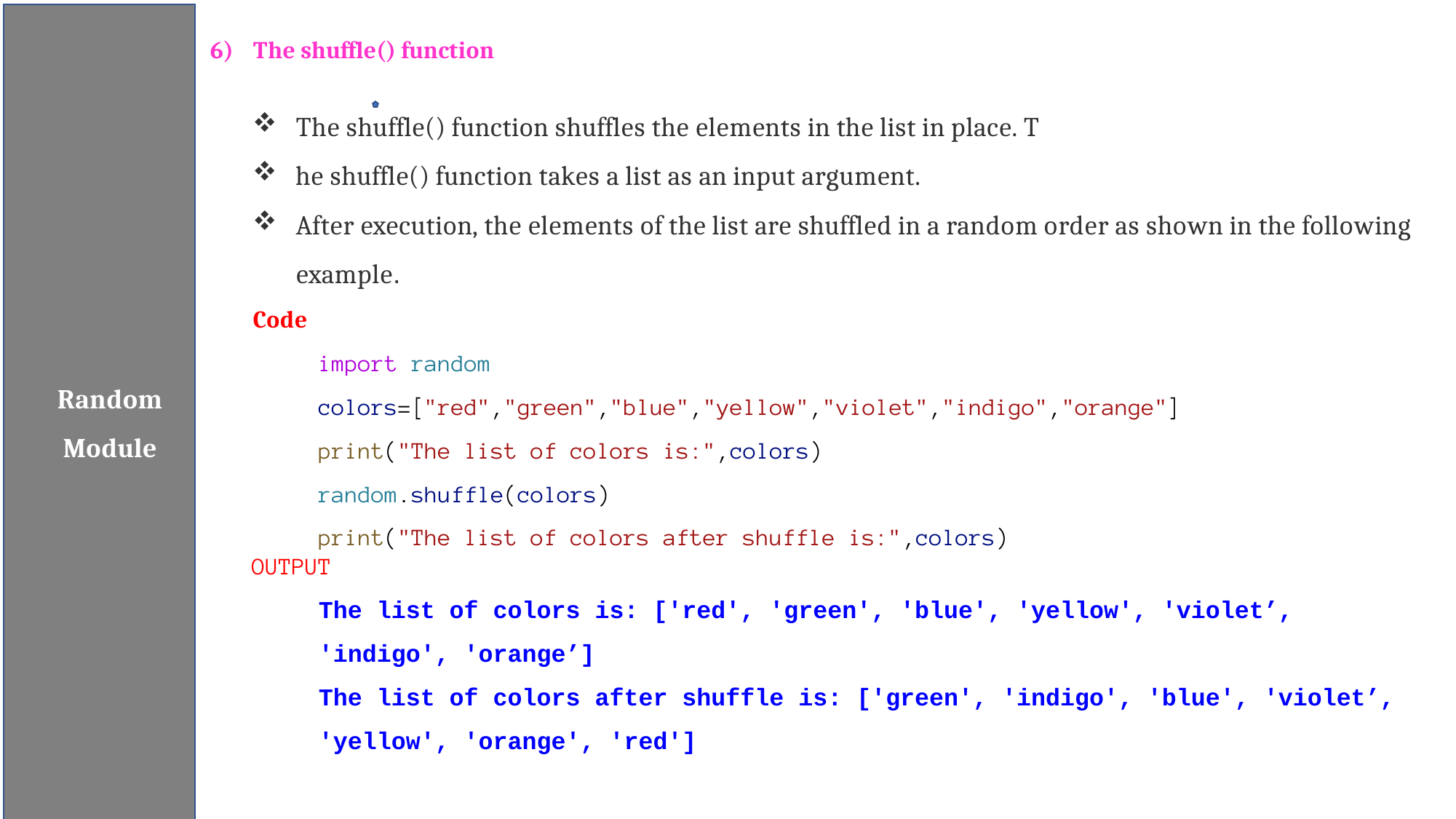

Random Module

6)	The shuffle() function

The shuffle() function shuffles the elements in the list in place. T
he shuffle() function takes a list as an input argument.
After execution, the elements of the list are shuffled in a random order as shown in the following example.
Code
import random
colors=["red","green","blue","yellow","violet","indigo","orange"]
print("The list of colors is:",colors)
random.shuffle(colors)
print("The list of colors after shuffle is:",colors)
	OUTPUT
		The list of colors is: ['red', 'green', 'blue', 'yellow', 'violet’, 			'indigo', 'orange’]
		The list of colors after shuffle is: ['green', 'indigo', 'blue', 'violet’, 		'yellow', 'orange', 'red']